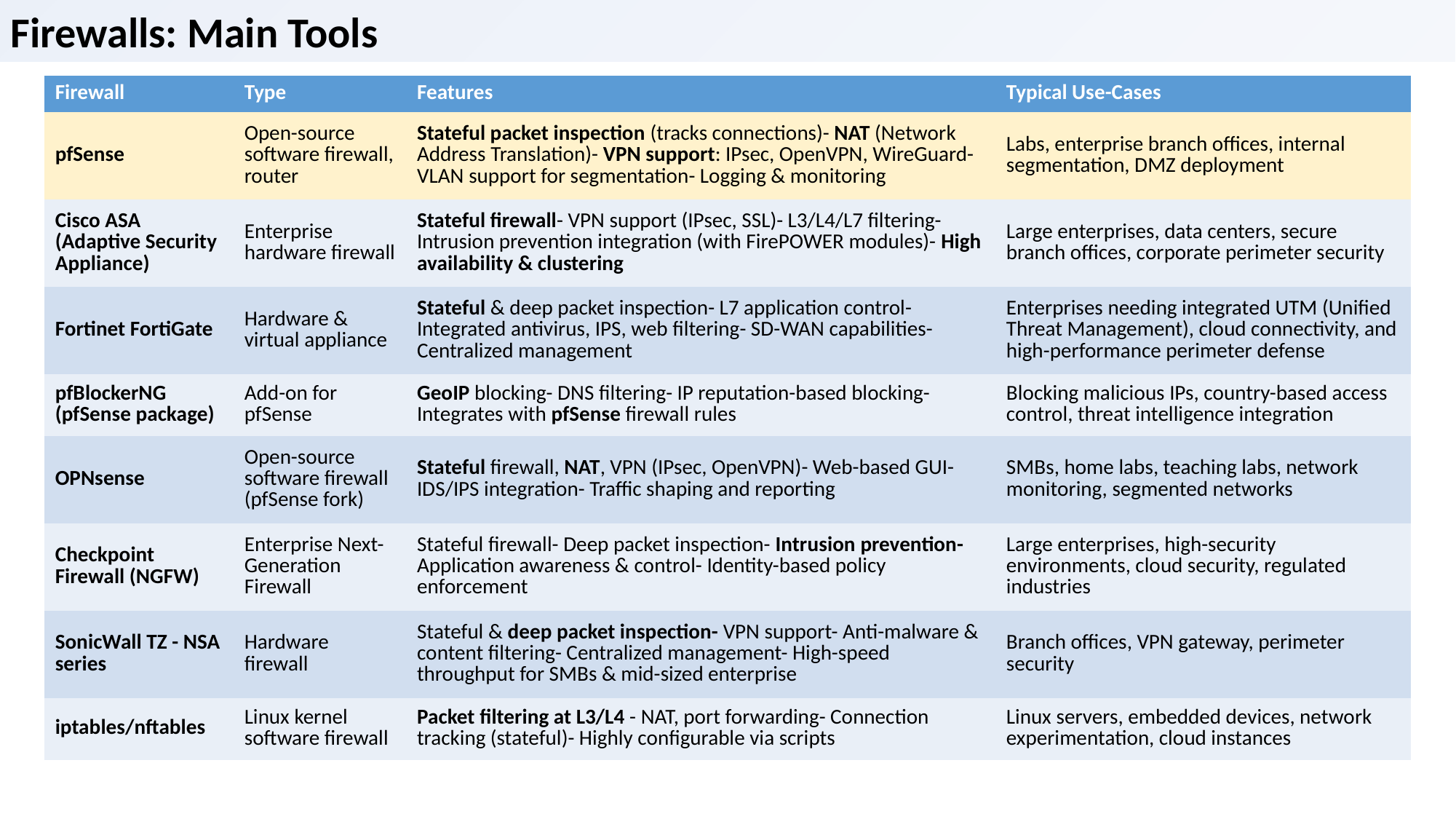

Firewalls: Main Tools
| Firewall | Type | Features | Typical Use-Cases |
| --- | --- | --- | --- |
| pfSense | Open-source software firewall, router | Stateful packet inspection (tracks connections)- NAT (Network Address Translation)- VPN support: IPsec, OpenVPN, WireGuard- VLAN support for segmentation- Logging & monitoring | Labs, enterprise branch offices, internal segmentation, DMZ deployment |
| Cisco ASA (Adaptive Security Appliance) | Enterprise hardware firewall | Stateful firewall- VPN support (IPsec, SSL)- L3/L4/L7 filtering- Intrusion prevention integration (with FirePOWER modules)- High availability & clustering | Large enterprises, data centers, secure branch offices, corporate perimeter security |
| Fortinet FortiGate | Hardware & virtual appliance | Stateful & deep packet inspection- L7 application control- Integrated antivirus, IPS, web filtering- SD-WAN capabilities- Centralized management | Enterprises needing integrated UTM (Unified Threat Management), cloud connectivity, and high-performance perimeter defense |
| pfBlockerNG (pfSense package) | Add-on for pfSense | GeoIP blocking- DNS filtering- IP reputation-based blocking- Integrates with pfSense firewall rules | Blocking malicious IPs, country-based access control, threat intelligence integration |
| OPNsense | Open-source software firewall (pfSense fork) | Stateful firewall, NAT, VPN (IPsec, OpenVPN)- Web-based GUI- IDS/IPS integration- Traffic shaping and reporting | SMBs, home labs, teaching labs, network monitoring, segmented networks |
| Checkpoint Firewall (NGFW) | Enterprise Next-Generation Firewall | Stateful firewall- Deep packet inspection- Intrusion prevention- Application awareness & control- Identity-based policy enforcement | Large enterprises, high-security environments, cloud security, regulated industries |
| SonicWall TZ - NSA series | Hardware firewall | Stateful & deep packet inspection- VPN support- Anti-malware & content filtering- Centralized management- High-speed throughput for SMBs & mid-sized enterprise | Branch offices, VPN gateway, perimeter security |
| iptables/nftables | Linux kernel software firewall | Packet filtering at L3/L4 - NAT, port forwarding- Connection tracking (stateful)- Highly configurable via scripts | Linux servers, embedded devices, network experimentation, cloud instances |